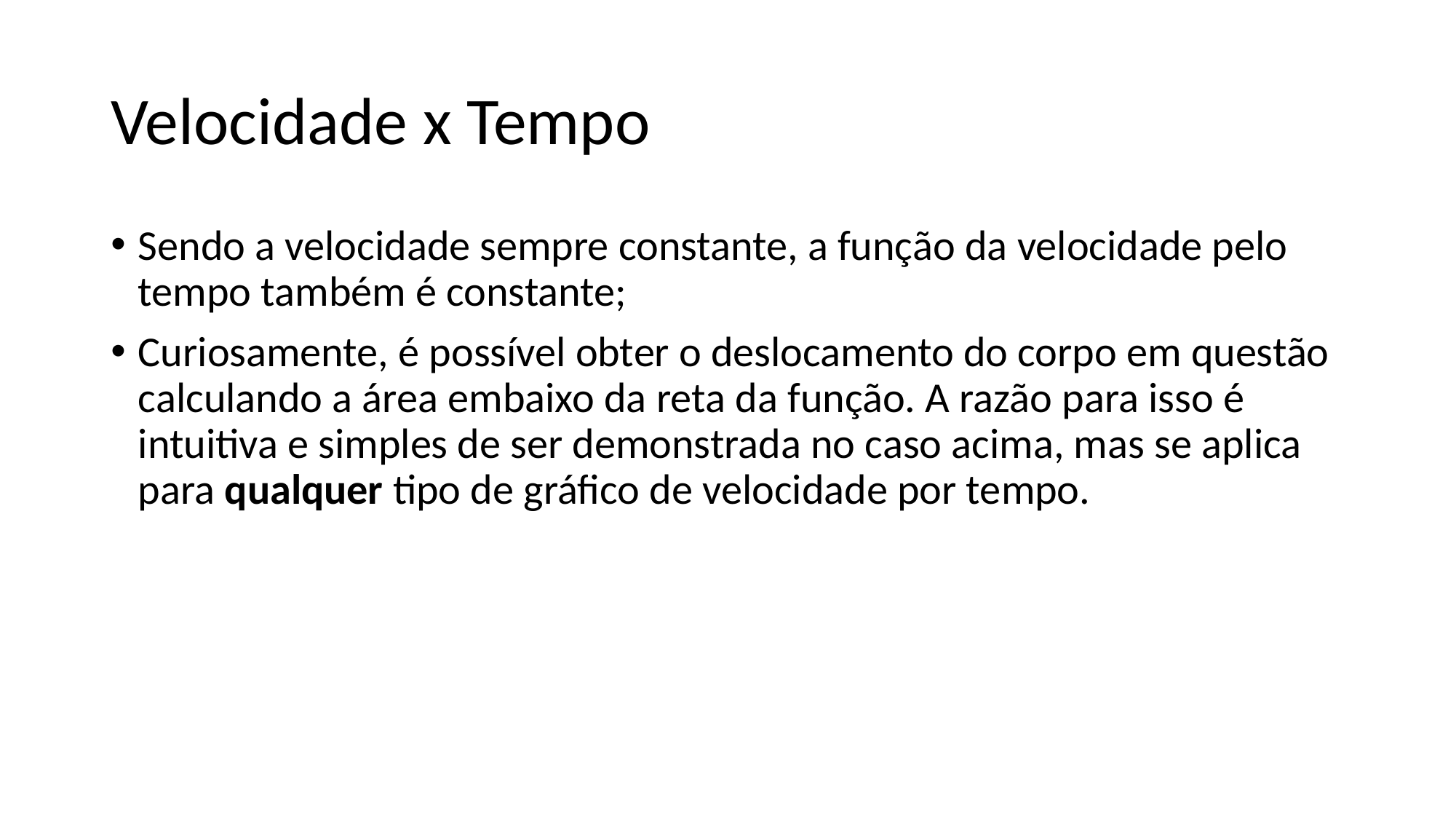

# Velocidade x Tempo
Sendo a velocidade sempre constante, a função da velocidade pelo tempo também é constante;
Curiosamente, é possível obter o deslocamento do corpo em questão calculando a área embaixo da reta da função. A razão para isso é intuitiva e simples de ser demonstrada no caso acima, mas se aplica para qualquer tipo de gráfico de velocidade por tempo.